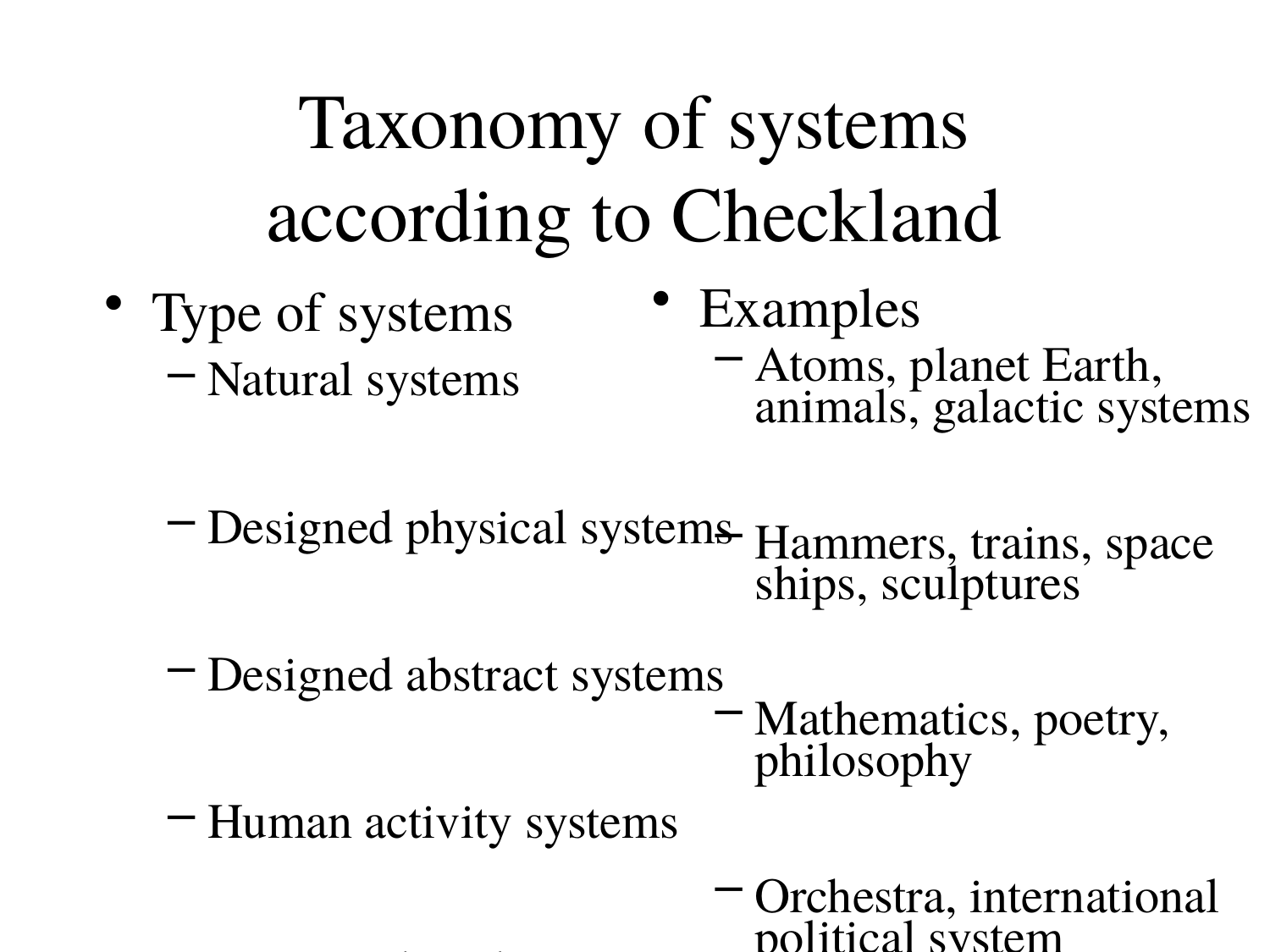

# Taxonomy of systems according to Checkland
Examples
Atoms, planet Earth, animals, galactic systems

Hammers, trains, space ships, sculptures

Mathematics, poetry, philosophy

Orchestra, international political system

God, spirit/soul, paradise
Type of systems
Natural systems

Designed physical systems

Designed abstract systems

Human activity systems

Transcendental systems